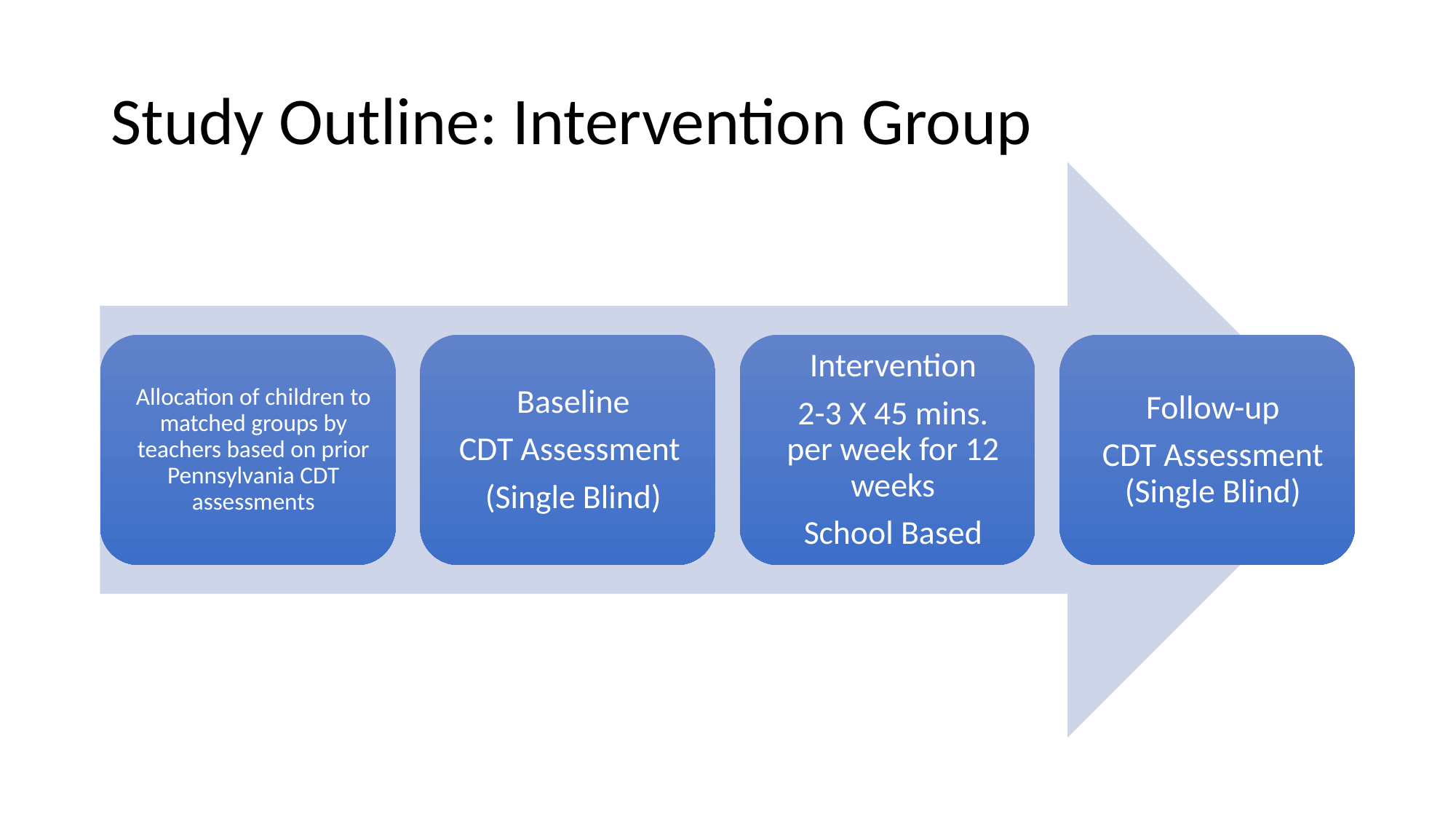

# Study Outline: Intervention Group
Allocation of children to matched groups by teachers based on prior Pennsylvania CDT assessments
Baseline
CDT Assessment
(Single Blind)
Intervention
2-3 X 45 mins. per week for 12 weeks
School Based
Follow-up
CDT Assessment (Single Blind)